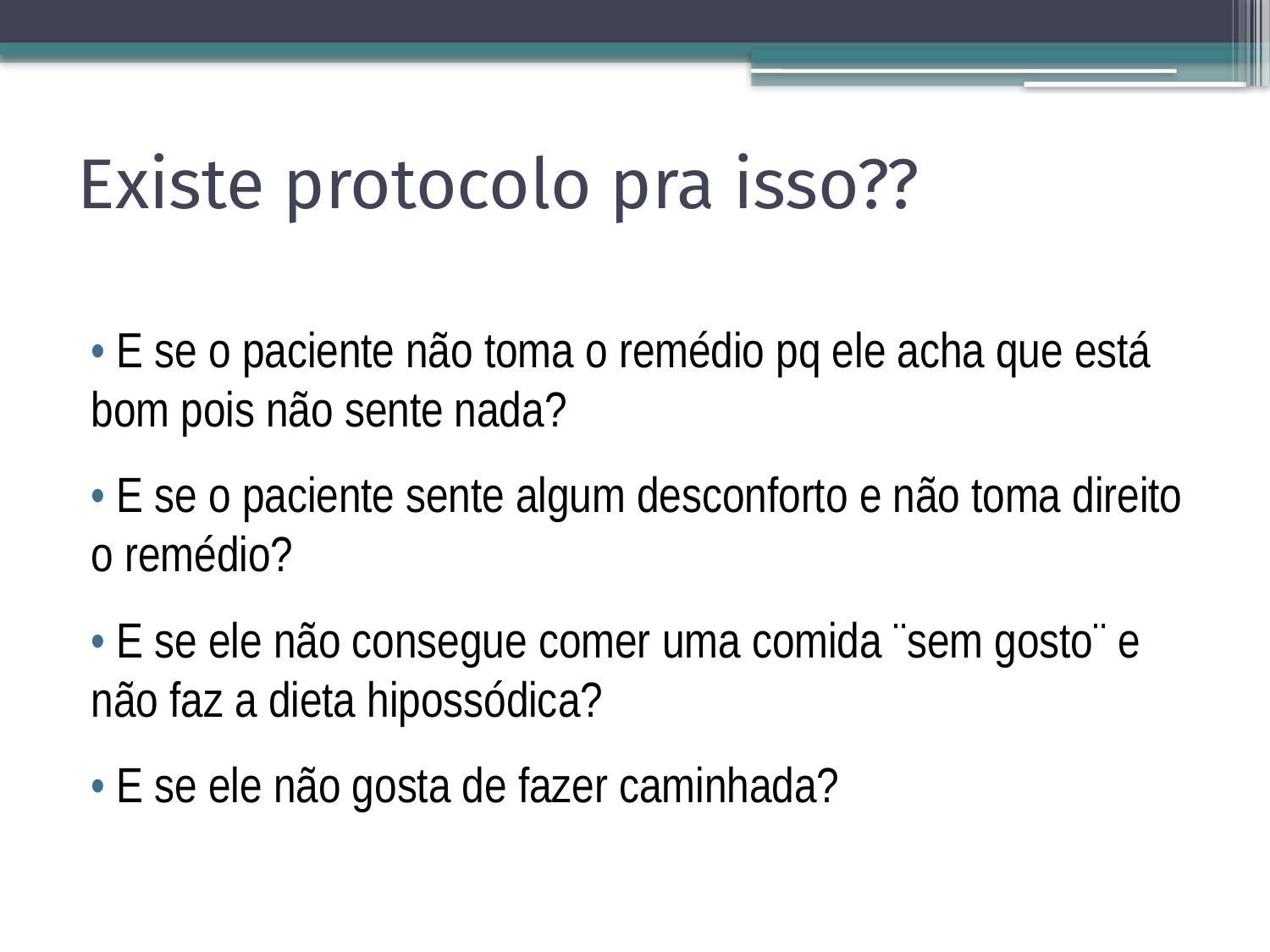

# Existe protocolo pra isso??
• E se o paciente não toma o remédio pq ele acha que está bom pois não sente nada?
• E se o paciente sente algum desconforto e não toma direito o remédio?
• E se ele não consegue comer uma comida ¨sem gosto¨ e não faz a dieta hipossódica?
• E se ele não gosta de fazer caminhada?